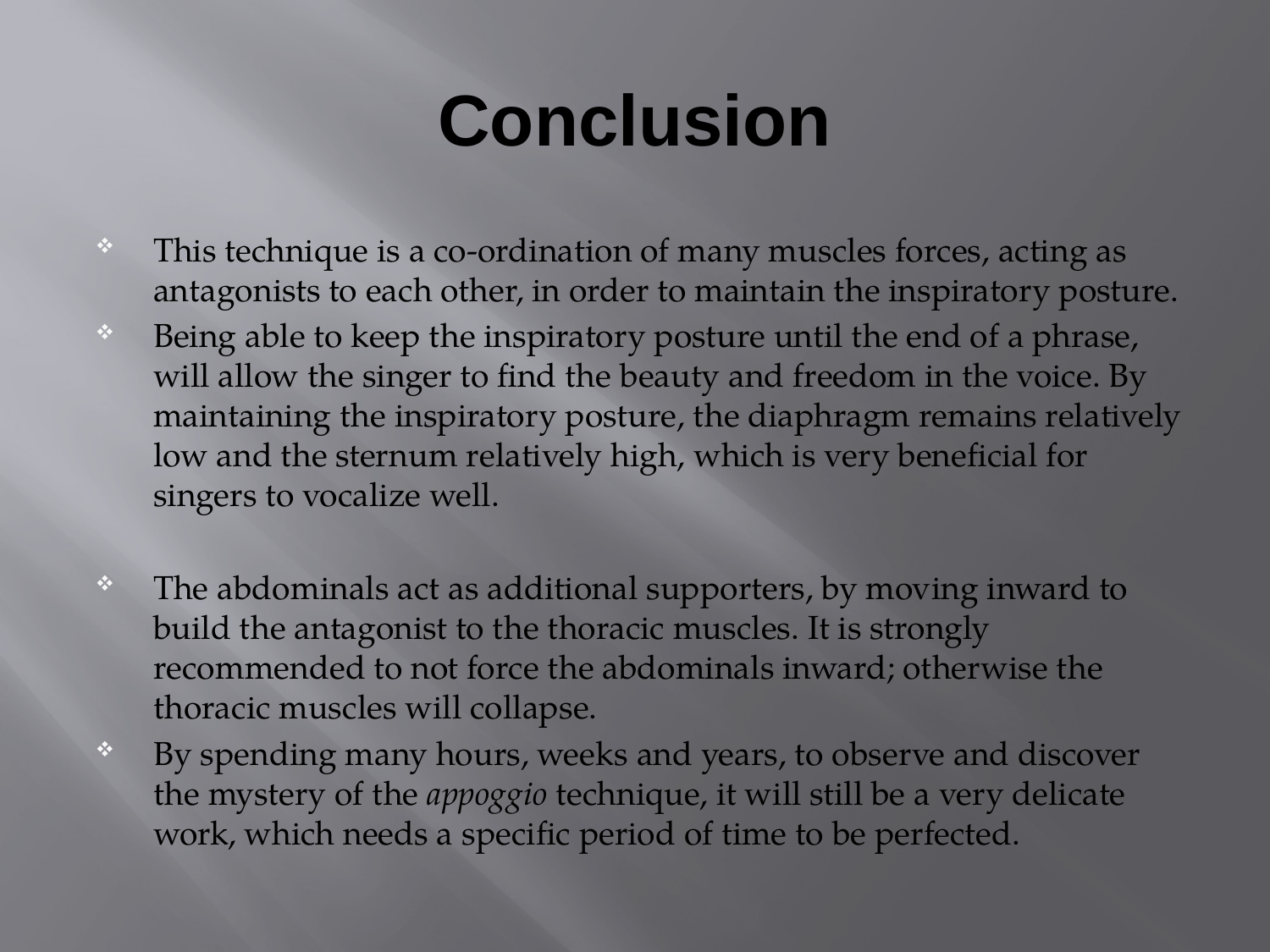

# Conclusion
This technique is a co-ordination of many muscles forces, acting as antagonists to each other, in order to maintain the inspiratory posture.
Being able to keep the inspiratory posture until the end of a phrase, will allow the singer to find the beauty and freedom in the voice. By maintaining the inspiratory posture, the diaphragm remains relatively low and the sternum relatively high, which is very beneficial for singers to vocalize well.

The abdominals act as additional supporters, by moving inward to build the antagonist to the thoracic muscles. It is strongly recommended to not force the abdominals inward; otherwise the thoracic muscles will collapse.
By spending many hours, weeks and years, to observe and discover the mystery of the appoggio technique, it will still be a very delicate work, which needs a specific period of time to be perfected.